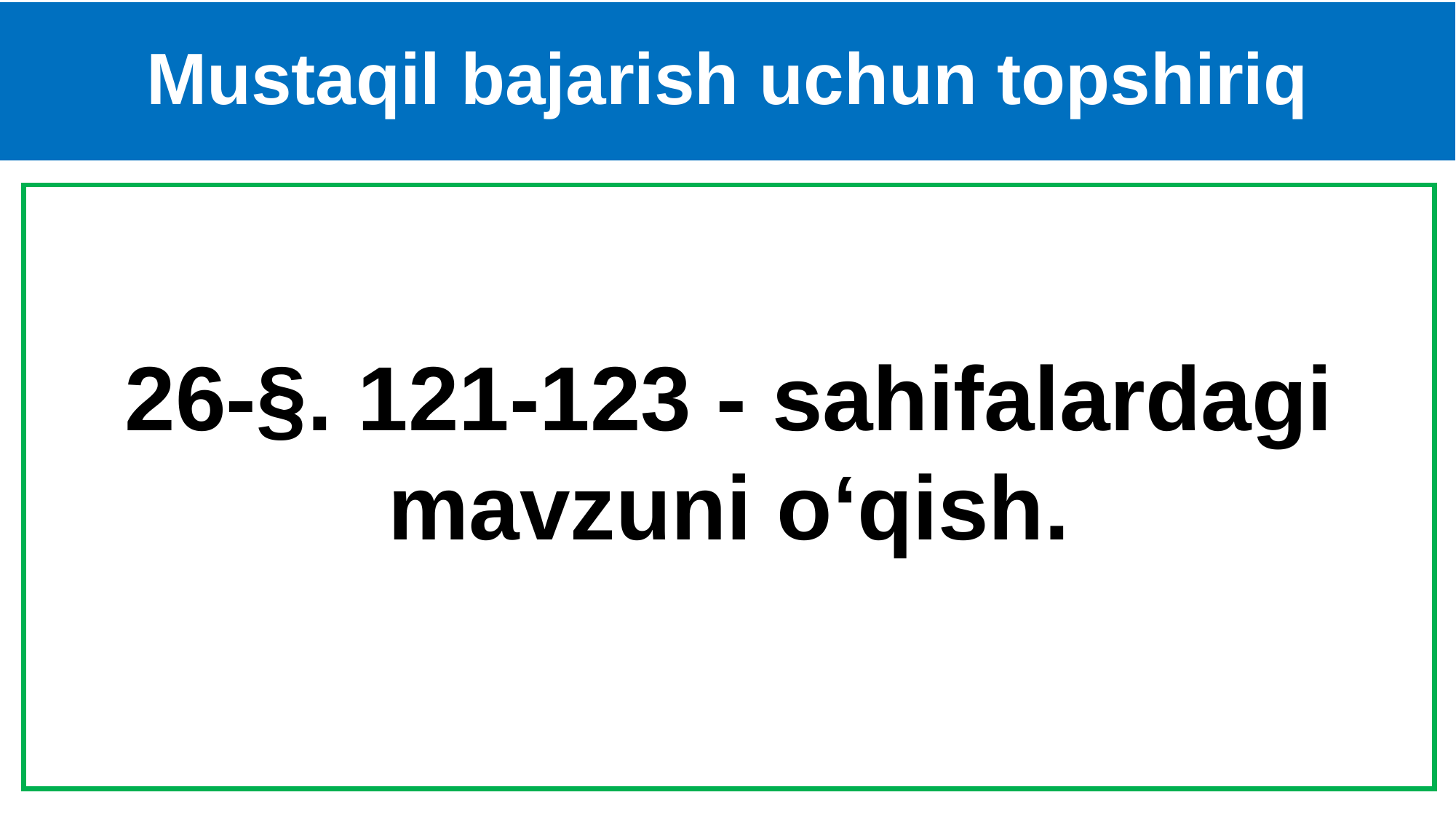

# Mustaqil bajarish uchun topshiriq

 26-§. 121-123 - sahifalardagi
mavzuni o‘qish.